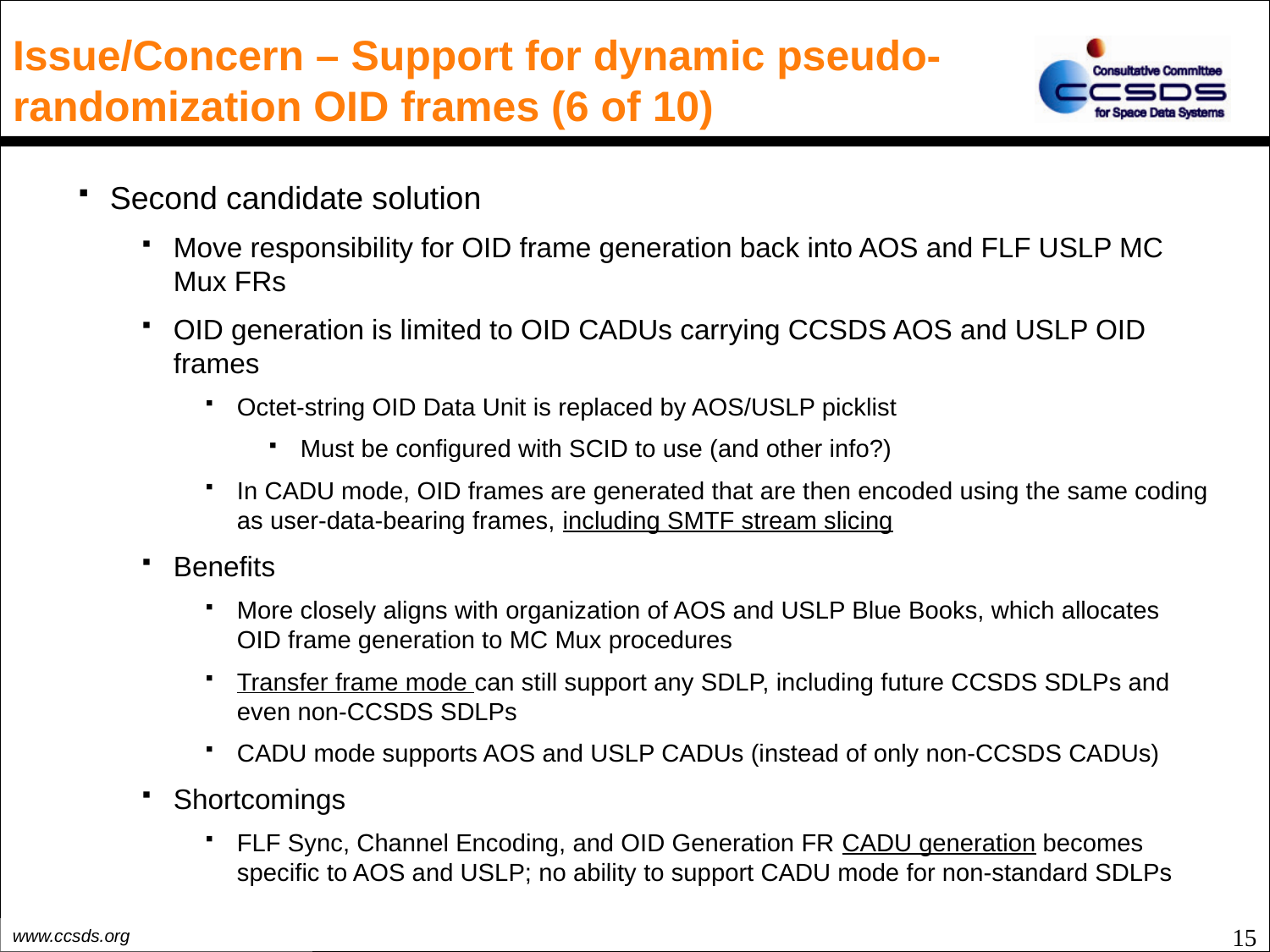

# Issue/Concern – Support for dynamic pseudo-randomization OID frames (6 of 10)
Second candidate solution
Move responsibility for OID frame generation back into AOS and FLF USLP MC Mux FRs
OID generation is limited to OID CADUs carrying CCSDS AOS and USLP OID frames
Octet-string OID Data Unit is replaced by AOS/USLP picklist
Must be configured with SCID to use (and other info?)
In CADU mode, OID frames are generated that are then encoded using the same coding as user-data-bearing frames, including SMTF stream slicing
Benefits
More closely aligns with organization of AOS and USLP Blue Books, which allocates OID frame generation to MC Mux procedures
Transfer frame mode can still support any SDLP, including future CCSDS SDLPs and even non-CCSDS SDLPs
CADU mode supports AOS and USLP CADUs (instead of only non-CCSDS CADUs)
Shortcomings
FLF Sync, Channel Encoding, and OID Generation FR CADU generation becomes specific to AOS and USLP; no ability to support CADU mode for non-standard SDLPs
15